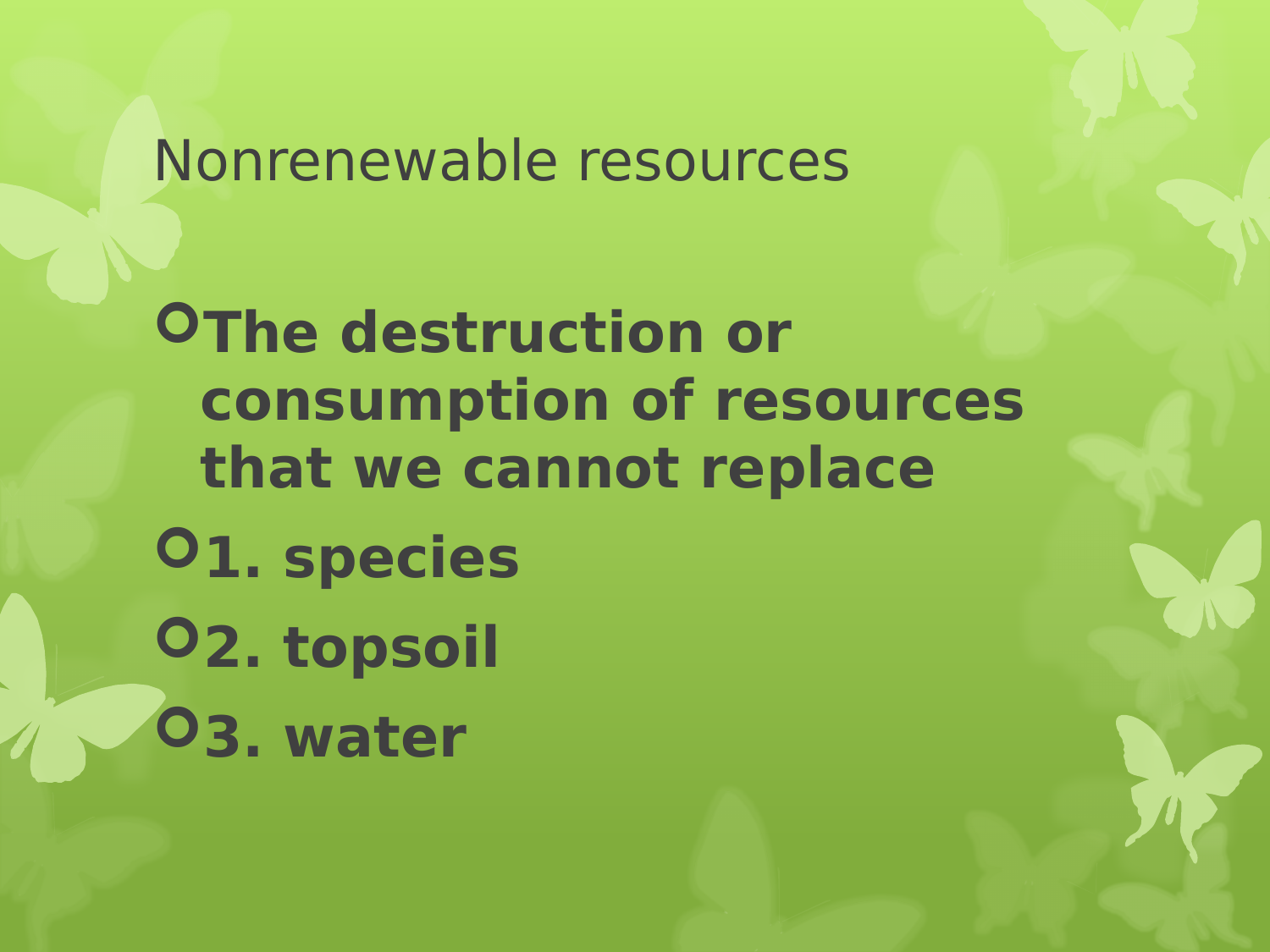

# Nonrenewable resources
The destruction or consumption of resources that we cannot replace
1. species
2. topsoil
3. water